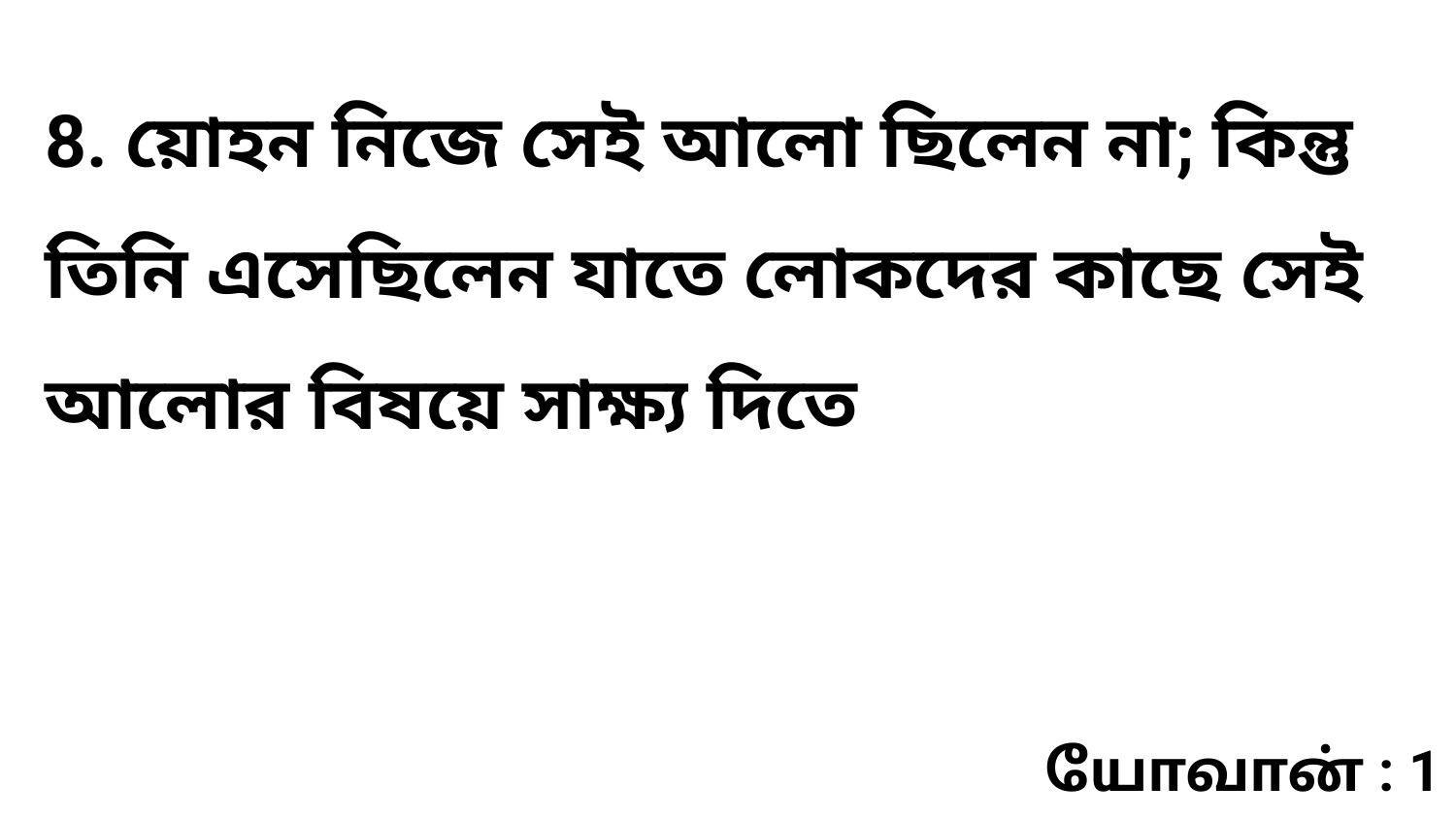

8. য়োহন নিজে সেই আলো ছিলেন না; কিন্তু তিনি এসেছিলেন যাতে লোকদের কাছে সেই আলোর বিষয়ে সাক্ষ্য দিতে
யோவான் : 1